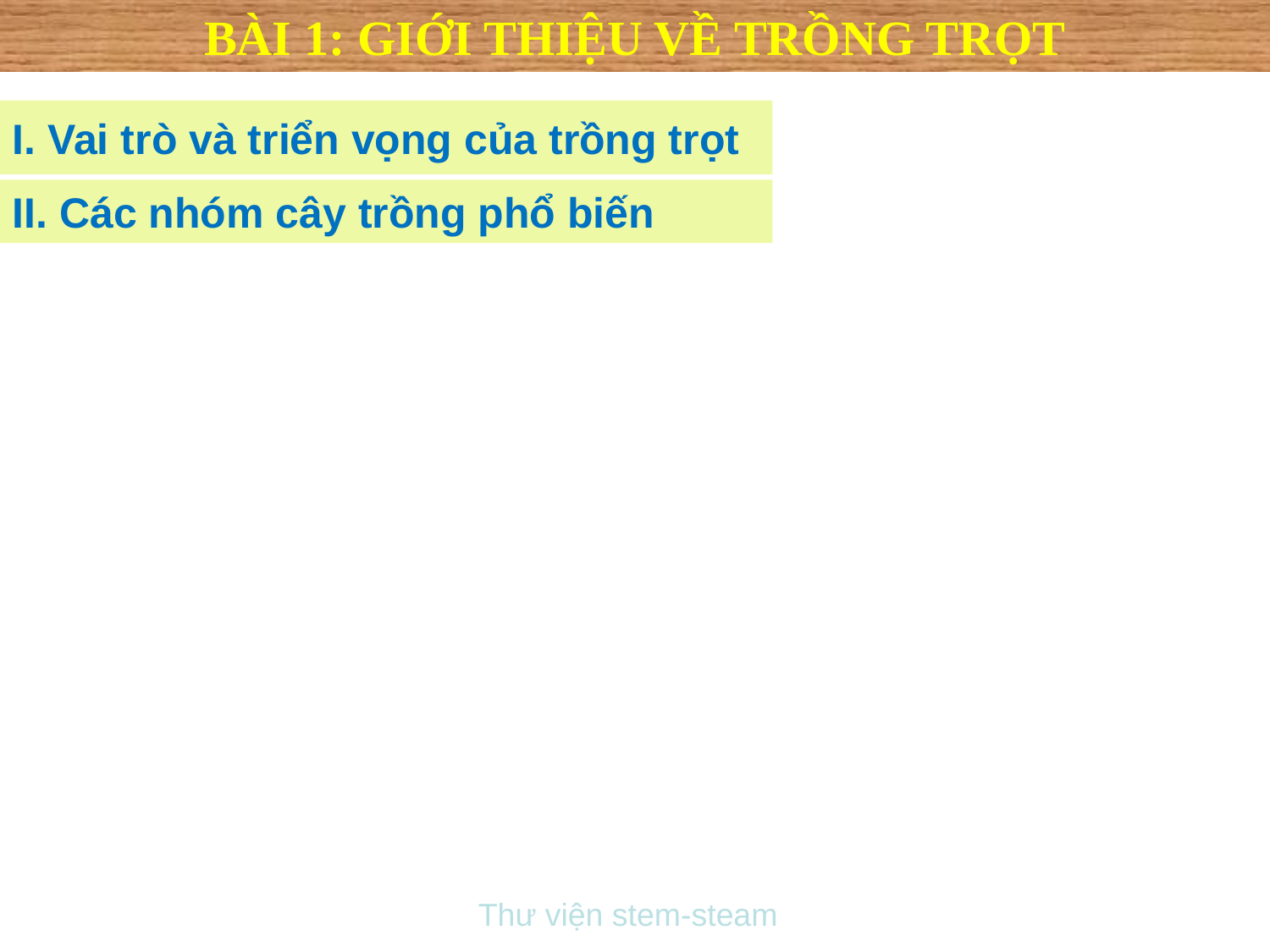

BÀI 1: GIỚI THIỆU VỀ TRỒNG TRỌT
I. Vai trò và triển vọng của trồng trọt
II. Các nhóm cây trồng phổ biến